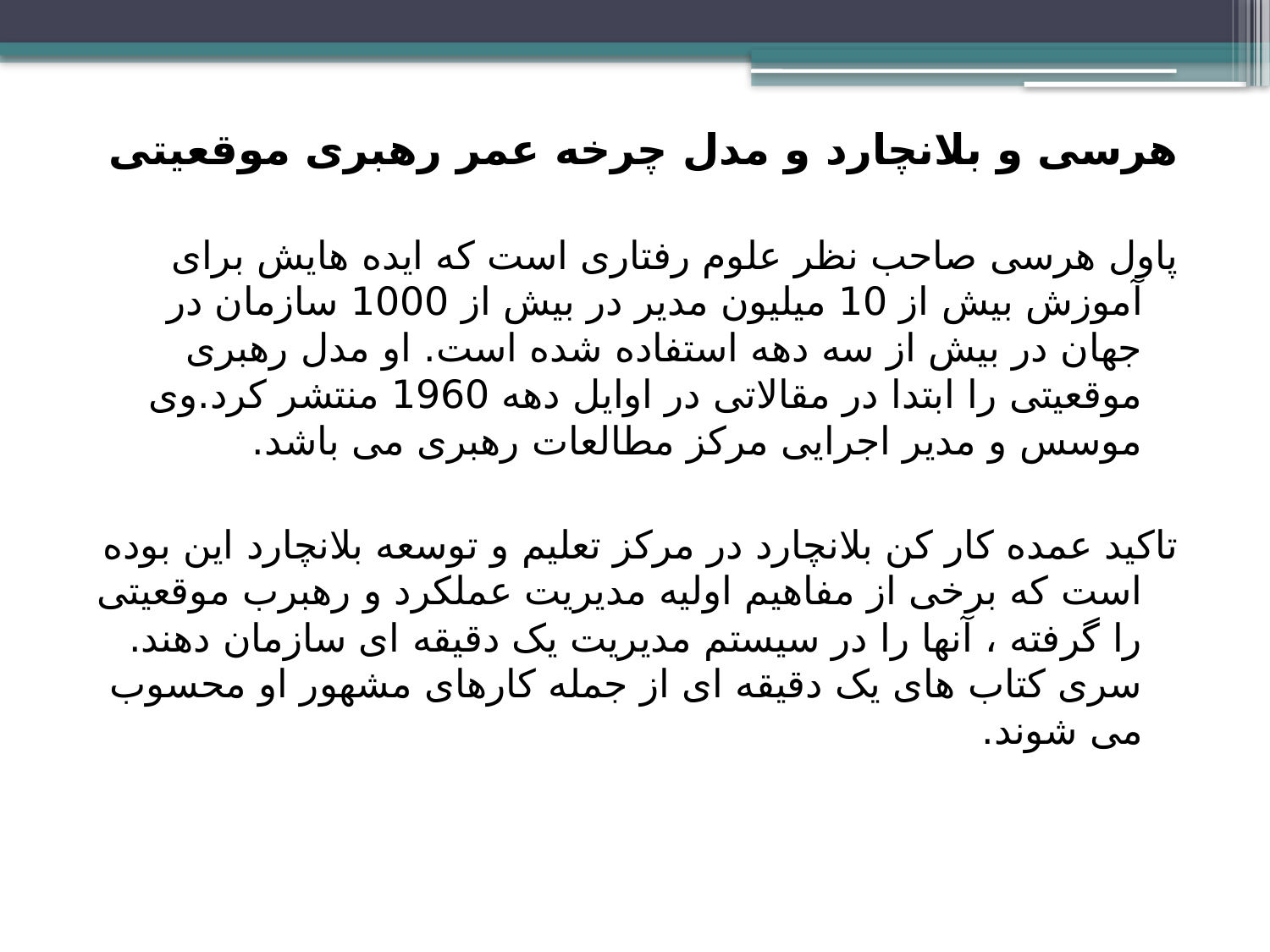

هرسی و بلانچارد و مدل چرخه عمر رهبری موقعیتی

پاول هرسی صاحب نظر علوم رفتاری است که ایده هایش برای آموزش بیش از 10 میلیون مدیر در بیش از 1000 سازمان در جهان در بیش از سه دهه استفاده شده است. او مدل رهبری موقعیتی را ابتدا در مقالاتی در اوایل دهه 1960 منتشر کرد.وی موسس و مدیر اجرایی مرکز مطالعات رهبری می باشد.

تاکید عمده کار کن بلانچارد در مرکز تعلیم و توسعه بلانچارد این بوده است که برخی از مفاهیم اولیه مدیریت عملکرد و رهبرب موقعیتی را گرفته ، آنها را در سیستم مدیریت یک دقیقه ای سازمان دهند. سری کتاب های یک دقیقه ای از جمله کارهای مشهور او محسوب می شوند.